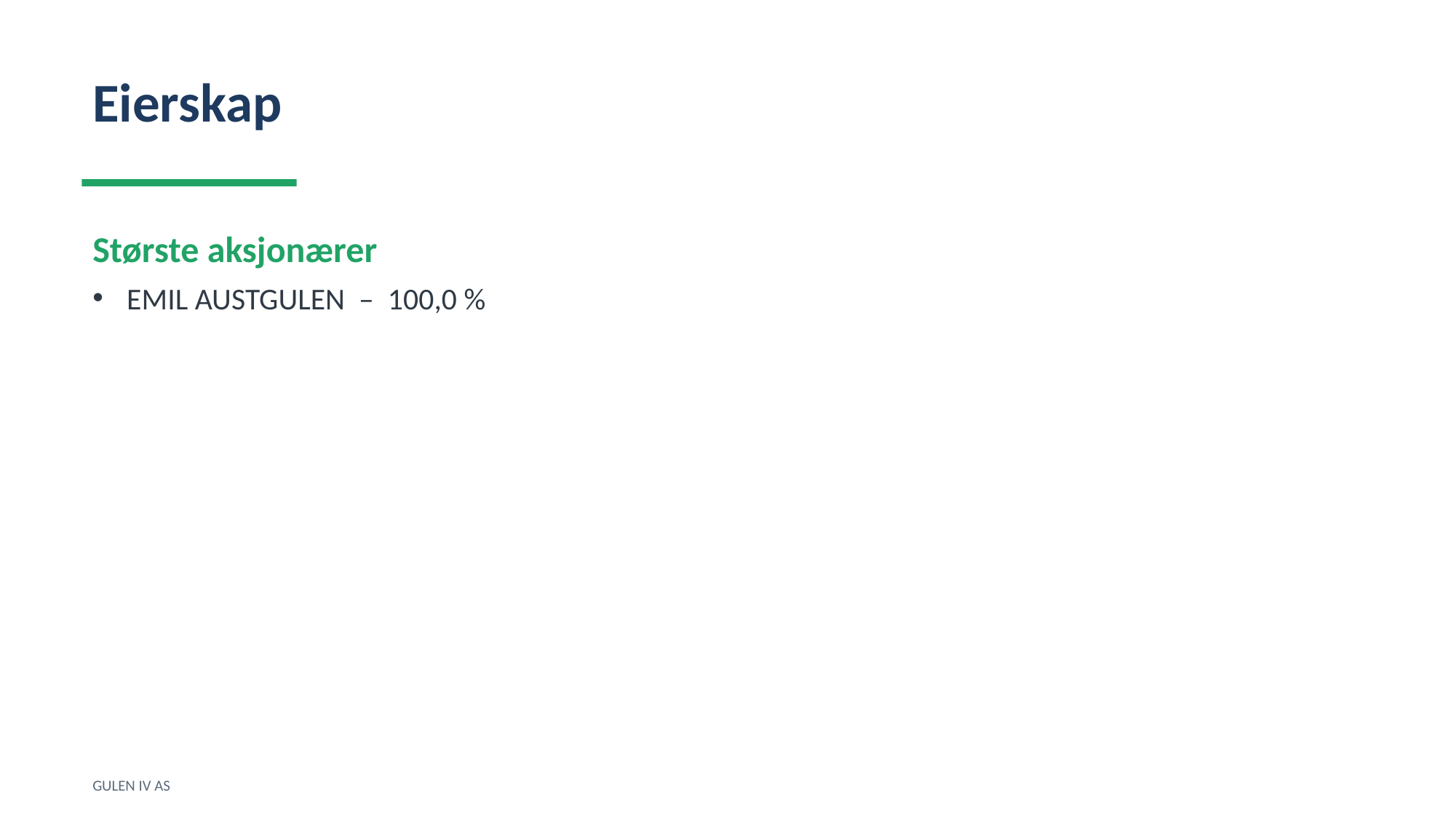

Eierskap

Største aksjonærer
EMIL AUSTGULEN  –  100,0 %
GULEN IV AS